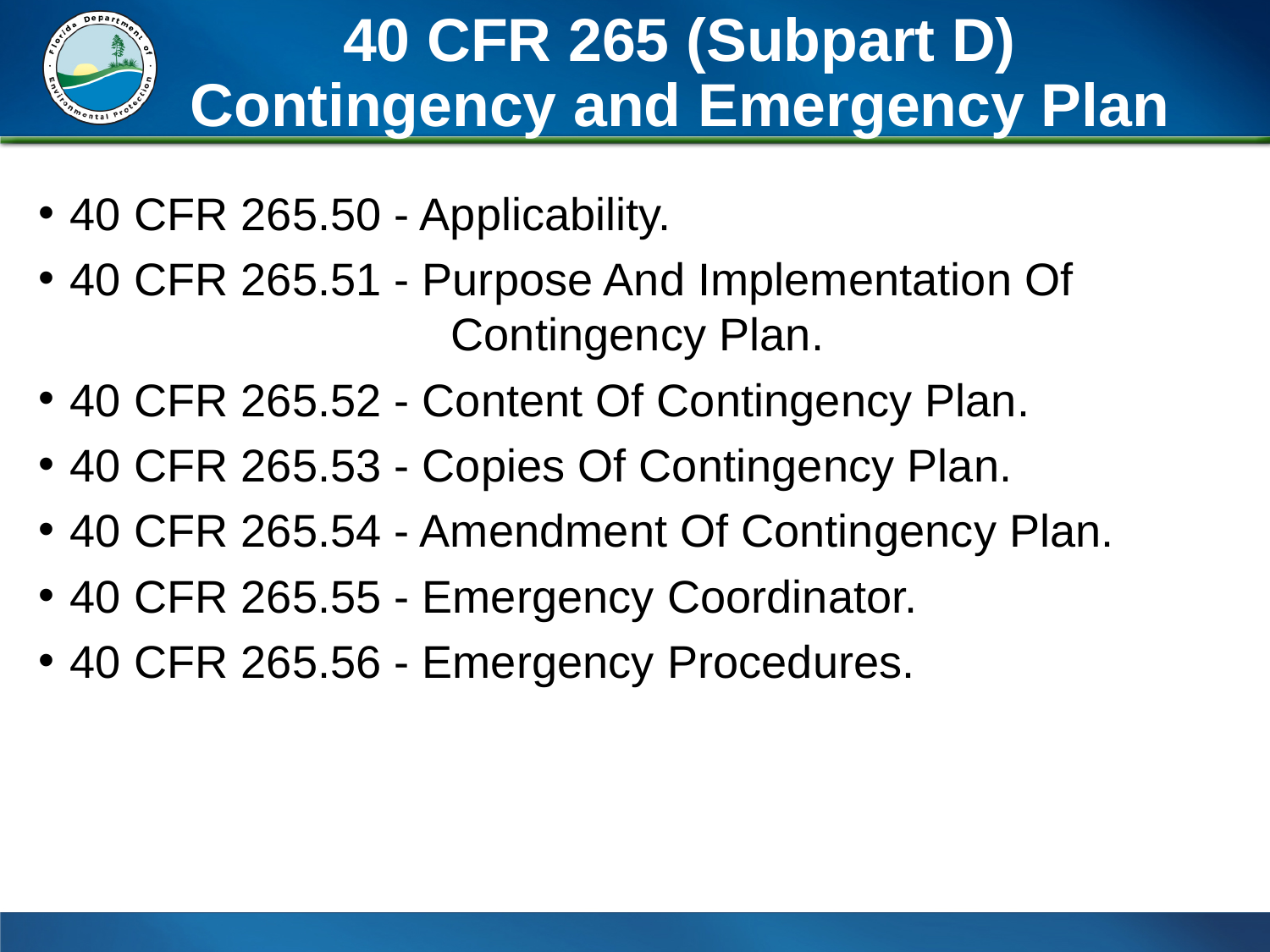

# 40 CFR 265 (Subpart D) Contingency and Emergency Plan
40 CFR 265.50 - Applicability.
40 CFR 265.51 - Purpose And Implementation Of 				Contingency Plan.
40 CFR 265.52 - Content Of Contingency Plan.
40 CFR 265.53 - Copies Of Contingency Plan.
40 CFR 265.54 - Amendment Of Contingency Plan.
40 CFR 265.55 - Emergency Coordinator.
40 CFR 265.56 - Emergency Procedures.